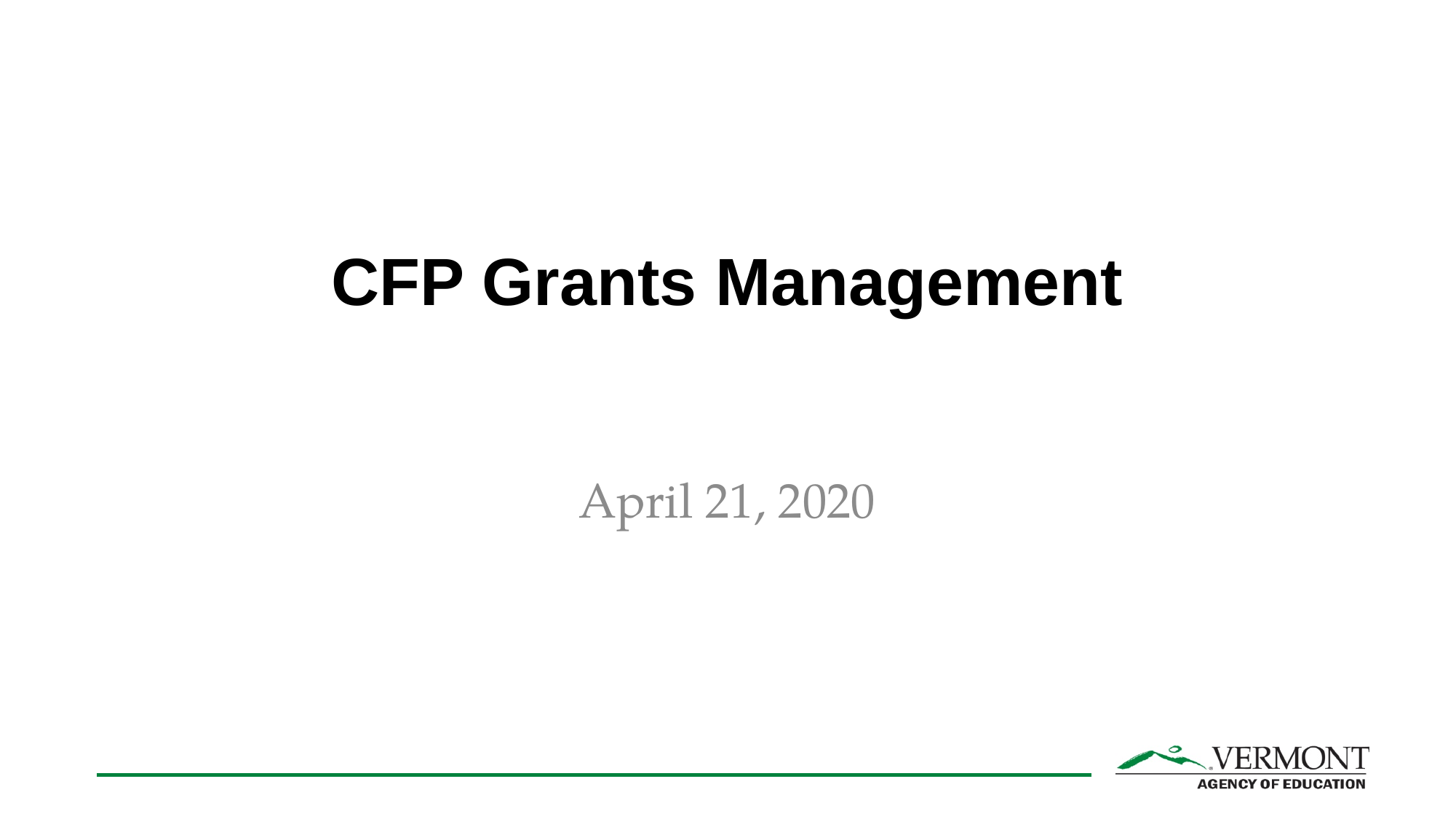

# CFP Grants Management
April 21, 2020